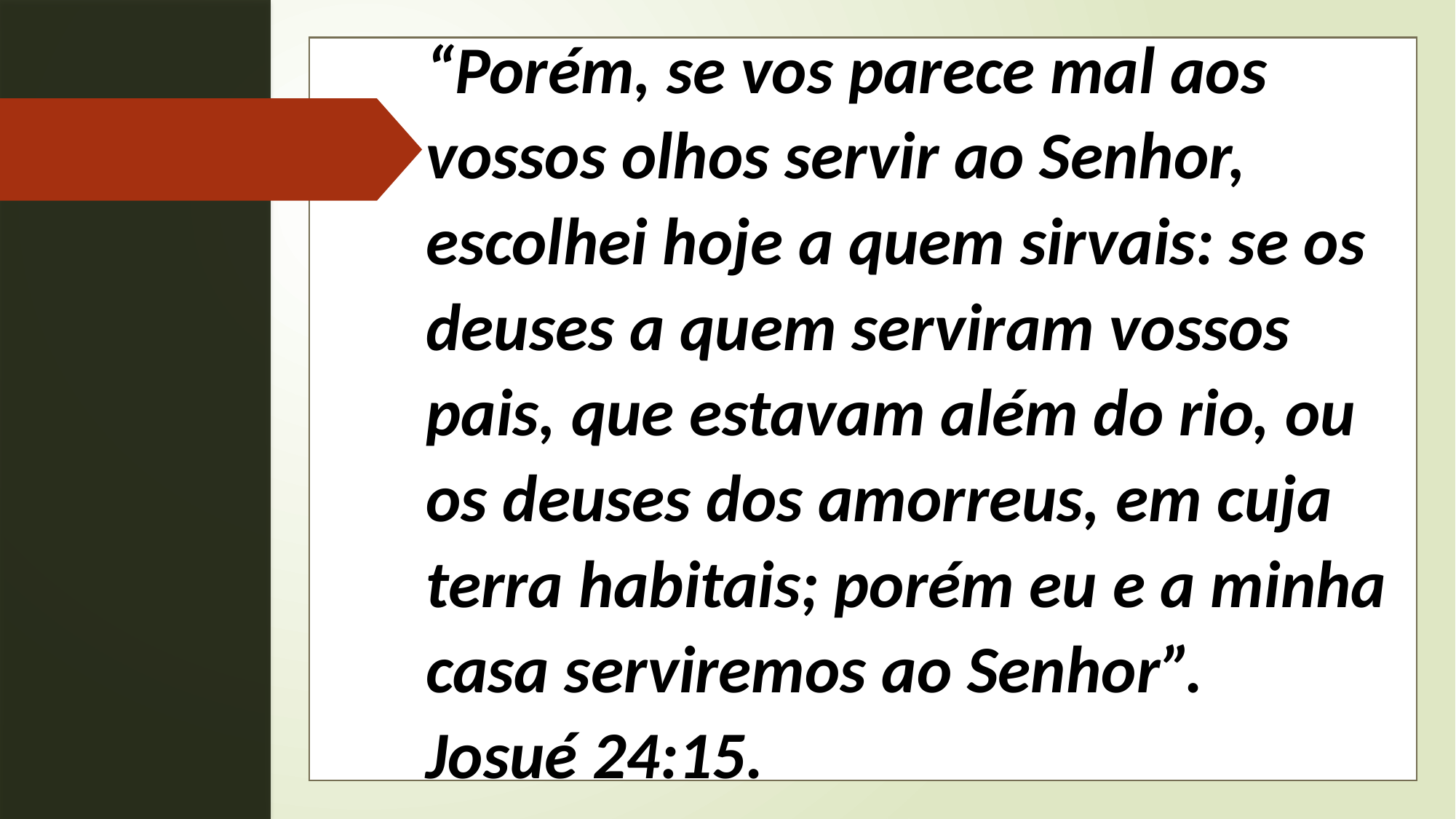

“Porém, se vos parece mal aos vossos olhos servir ao Senhor, escolhei hoje a quem sirvais: se os deuses a quem serviram vossos pais, que estavam além do rio, ou os deuses dos amorreus, em cuja terra habitais; porém eu e a minha casa serviremos ao Senhor”.       Josué 24:15.